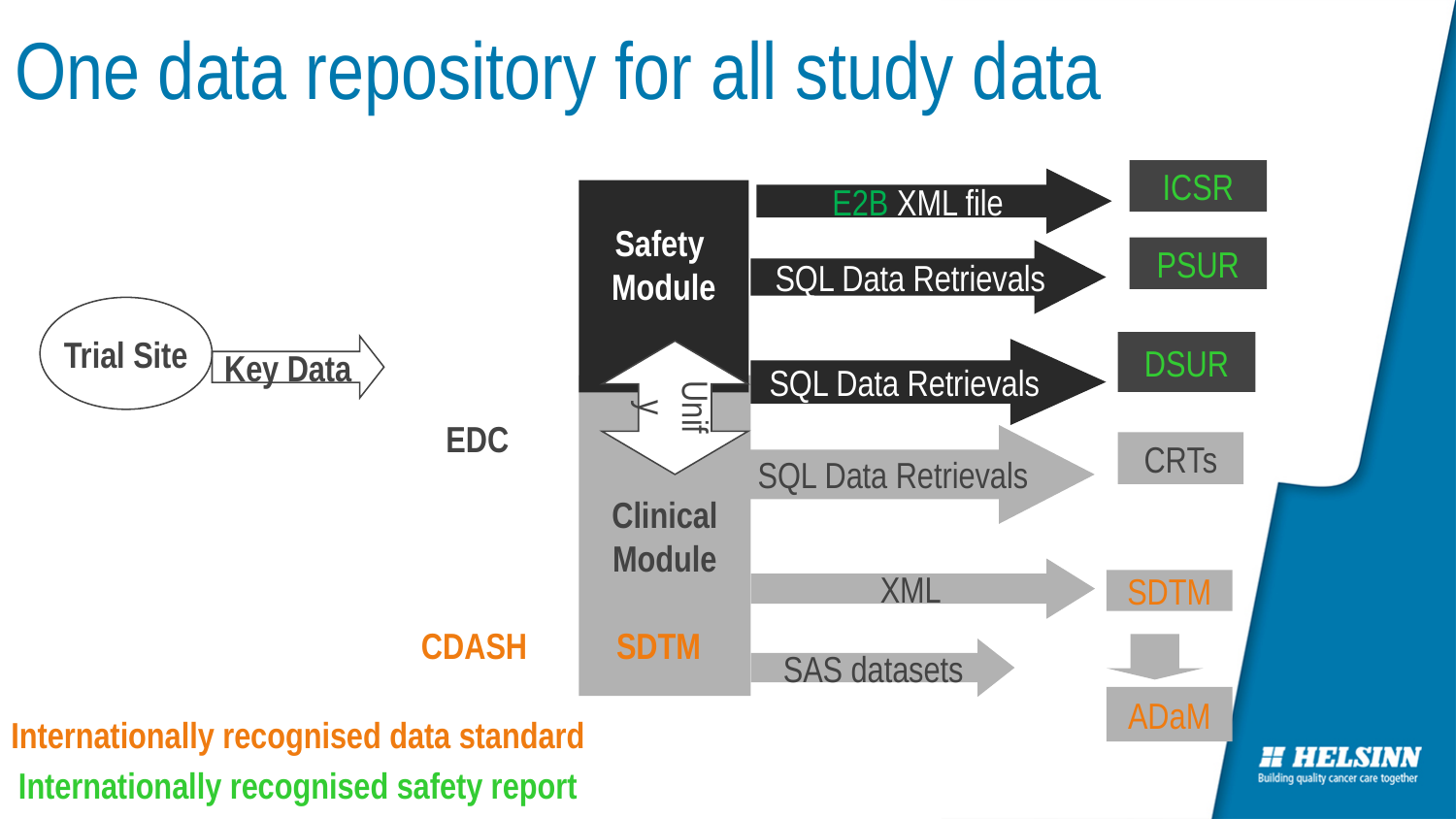

One data repository for all study data
ICSR
E2B XML file
SQL Data Retrievals
SQL Data Retrievals
SQL Data Retrievals
EDC
Safety
Module

PSUR
Trial Site
DSUR
Key Data
Unify
Clinical
Module
CRTs
XML
SDTM

ADaM
CDASH
SDTM
SAS datasets
Internationally recognised data standard
Internationally recognised safety report